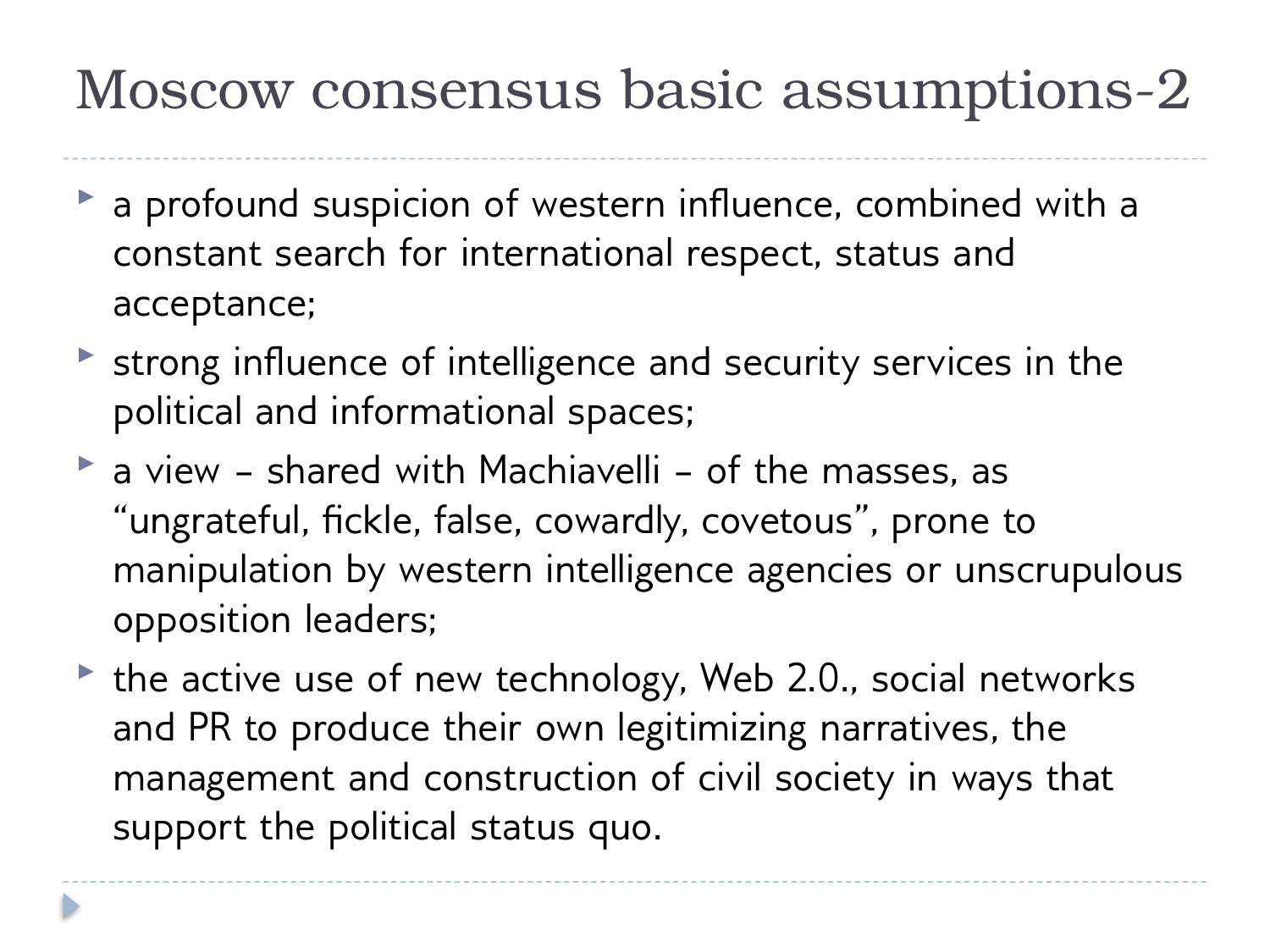

# Moscow consensus basic assumptions-2
a profound suspicion of western influence, combined with a constant search for international respect, status and acceptance;
strong influence of intelligence and security services in the political and informational spaces;
a view – shared with Machiavelli – of the masses, as “ungrateful, fickle, false, cowardly, covetous”, prone to manipulation by western intelligence agencies or unscrupulous opposition leaders;
the active use of new technology, Web 2.0., social networks and PR to produce their own legitimizing narratives, the management and construction of civil society in ways that support the political status quo.